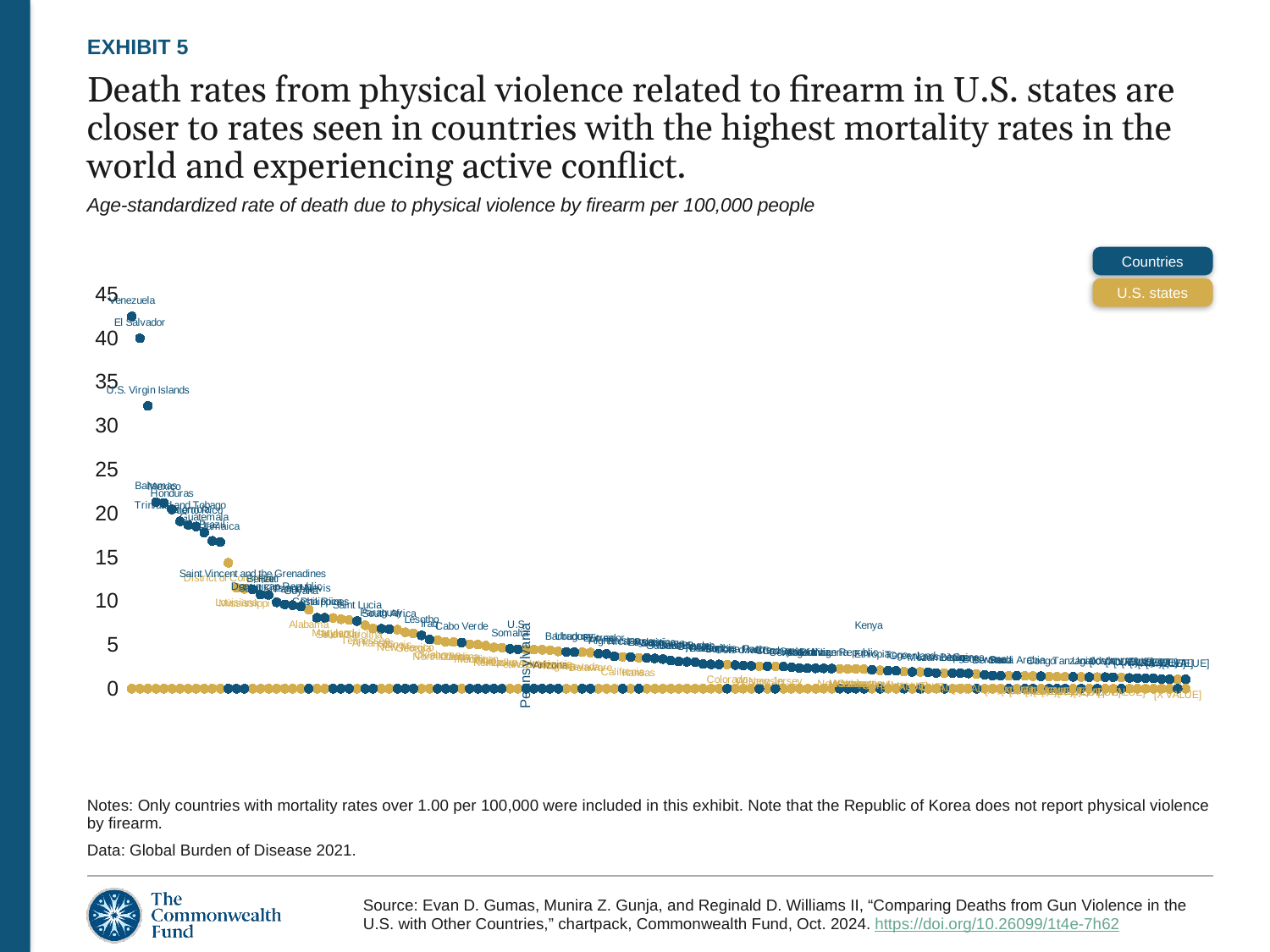

EXHIBIT 5
# Death rates from physical violence related to firearm in U.S. states are closer to rates seen in countries with the highest mortality rates in the world and experiencing active conflict.
Age-standardized rate of death due to physical violence by firearm per 100,000 people

### Chart

| Category | OECD | US |
|---|---|---|
Countries
U.S. states
Notes: Only countries with mortality rates over 1.00 per 100,000 were included in this exhibit. Note that the Republic of Korea does not report physical violence by firearm.
Data: Global Burden of Disease 2021.